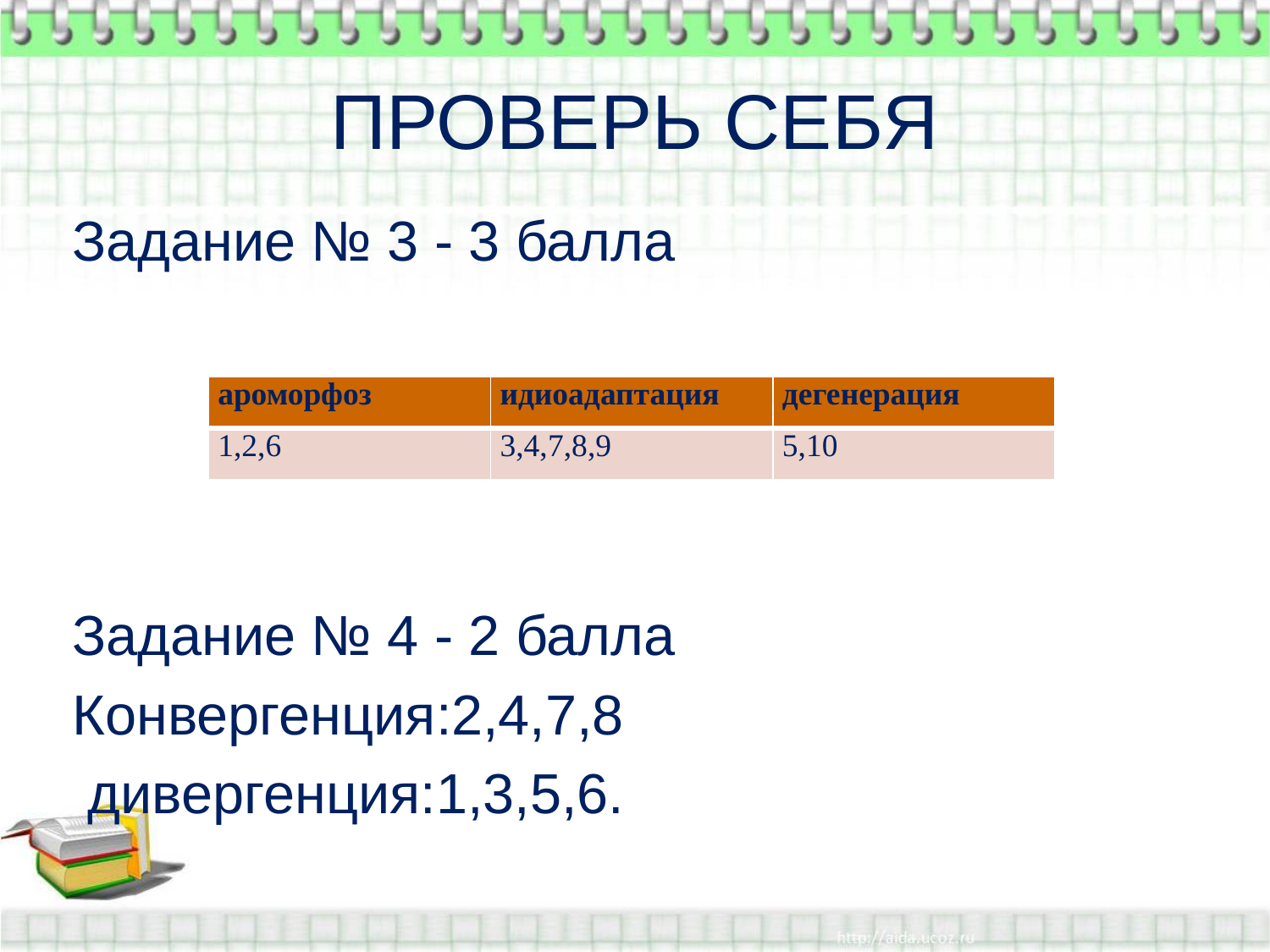

# ПРОВЕРЬ СЕБЯ
Задание № 3 - 3 балла

Задание № 4 - 2 балла
Конвергенция:2,4,7,8
 дивергенция:1,3,5,6.

| ароморфоз | идиоадаптация | дегенерация |
| --- | --- | --- |
| 1,2,6 | 3,4,7,8,9 | 5,10 |